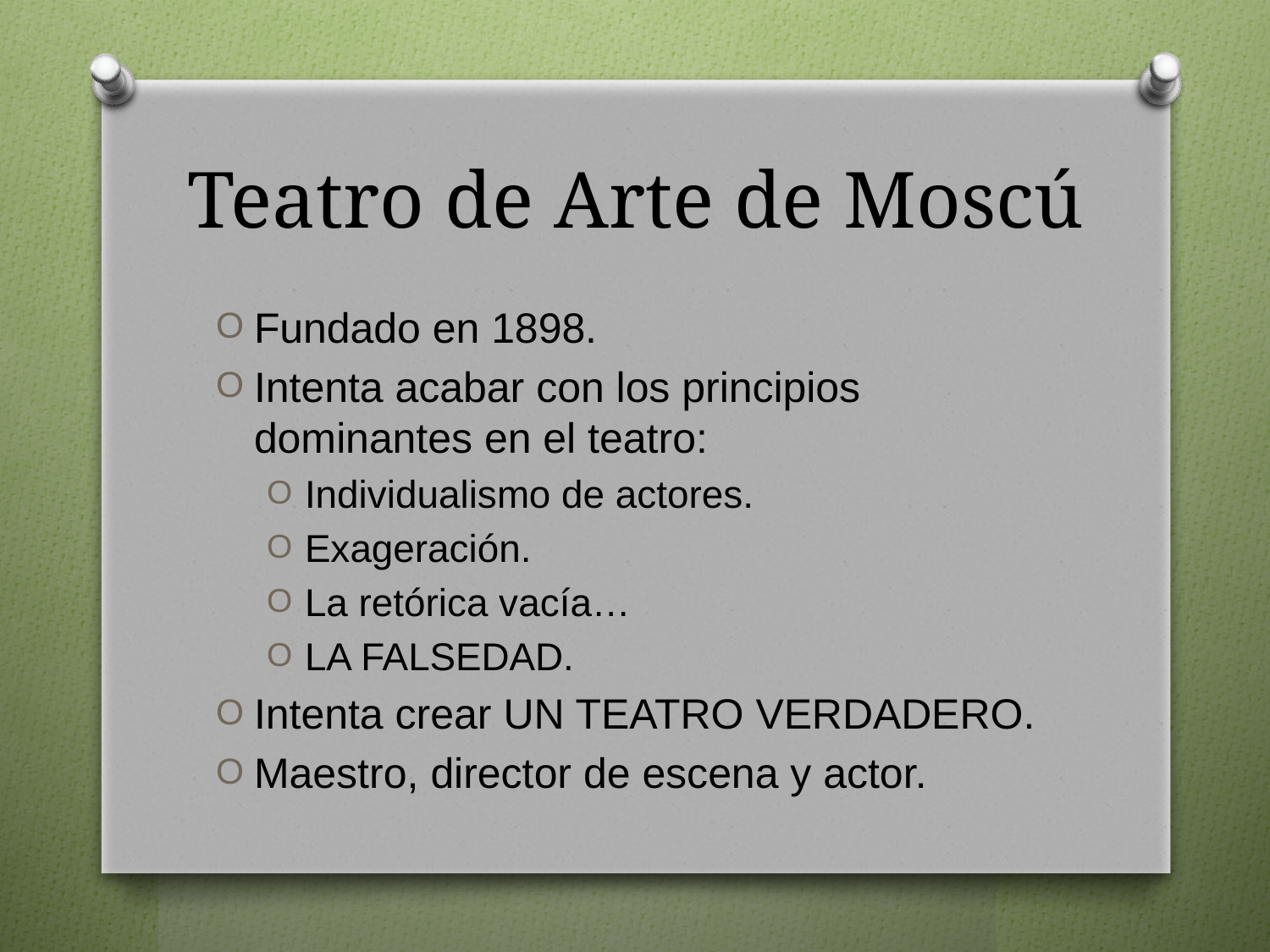

# Teatro de Arte de Moscú
Fundado en 1898.
Intenta acabar con los principios dominantes en el teatro:
Individualismo de actores.
Exageración.
La retórica vacía…
LA FALSEDAD.
Intenta crear UN TEATRO VERDADERO.
Maestro, director de escena y actor.